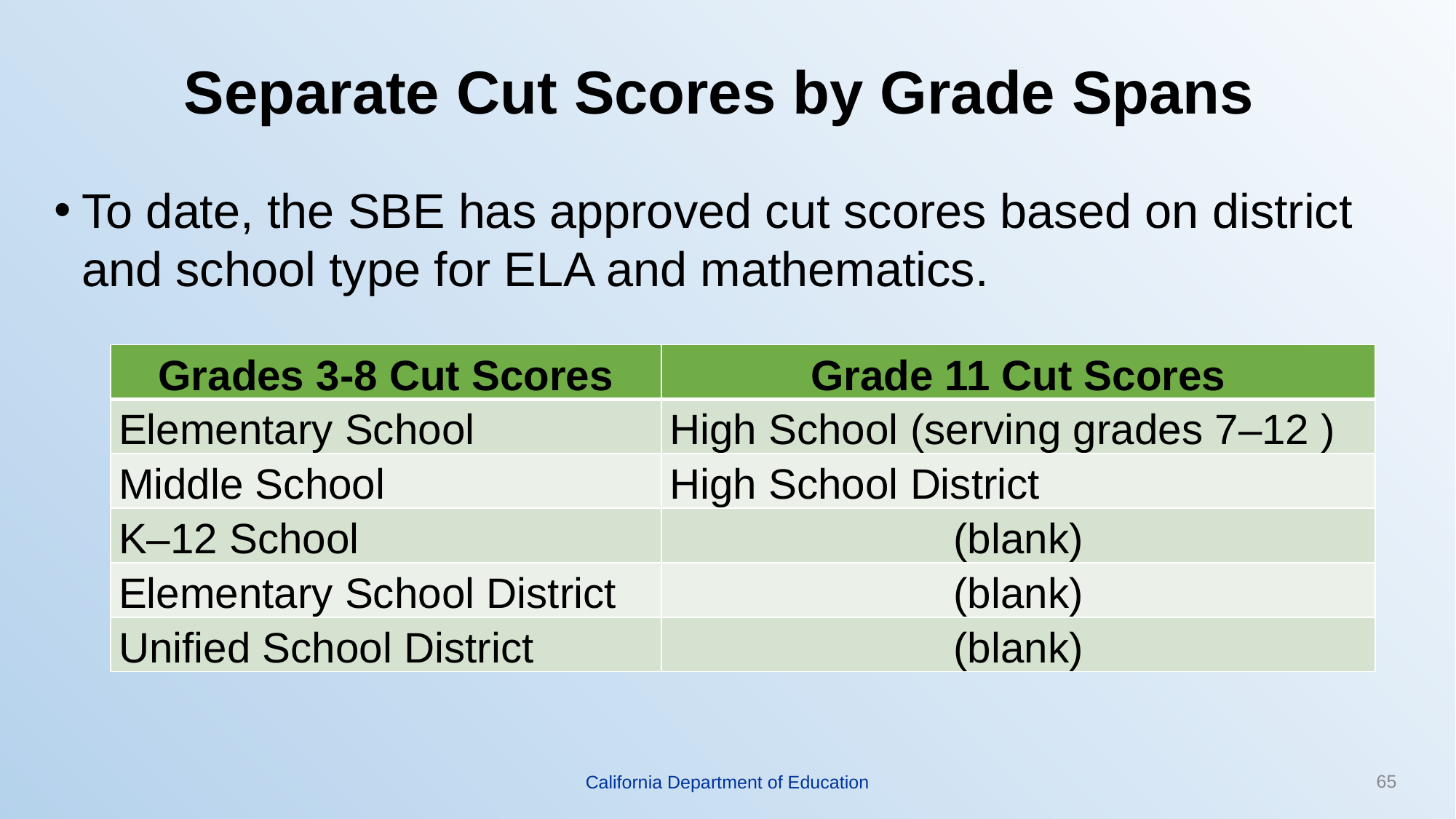

# Separate Cut Scores by Grade Spans
To date, the SBE has approved cut scores based on district and school type for ELA and mathematics.

| Grades 3-8 Cut Scores | Grade 11 Cut Scores |
| --- | --- |
| Elementary School | High School (serving grades 7–12 ) |
| Middle School | High School District |
| K–12 School | (blank) |
| Elementary School District | (blank) |
| Unified School District | (blank) |
65
California Department of Education